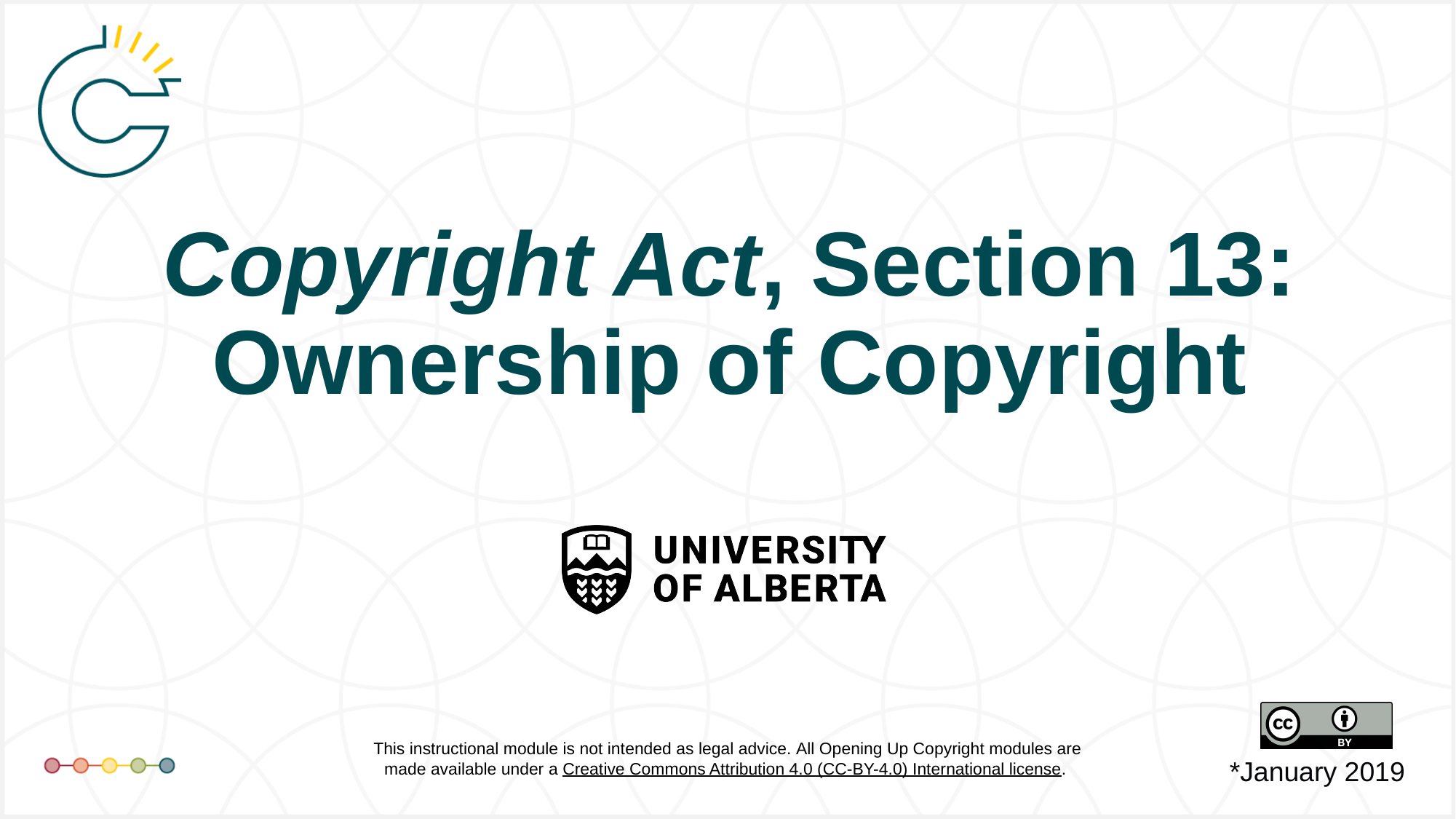

# Copyright Act, Section 13: Ownership of Copyright

*January 2019